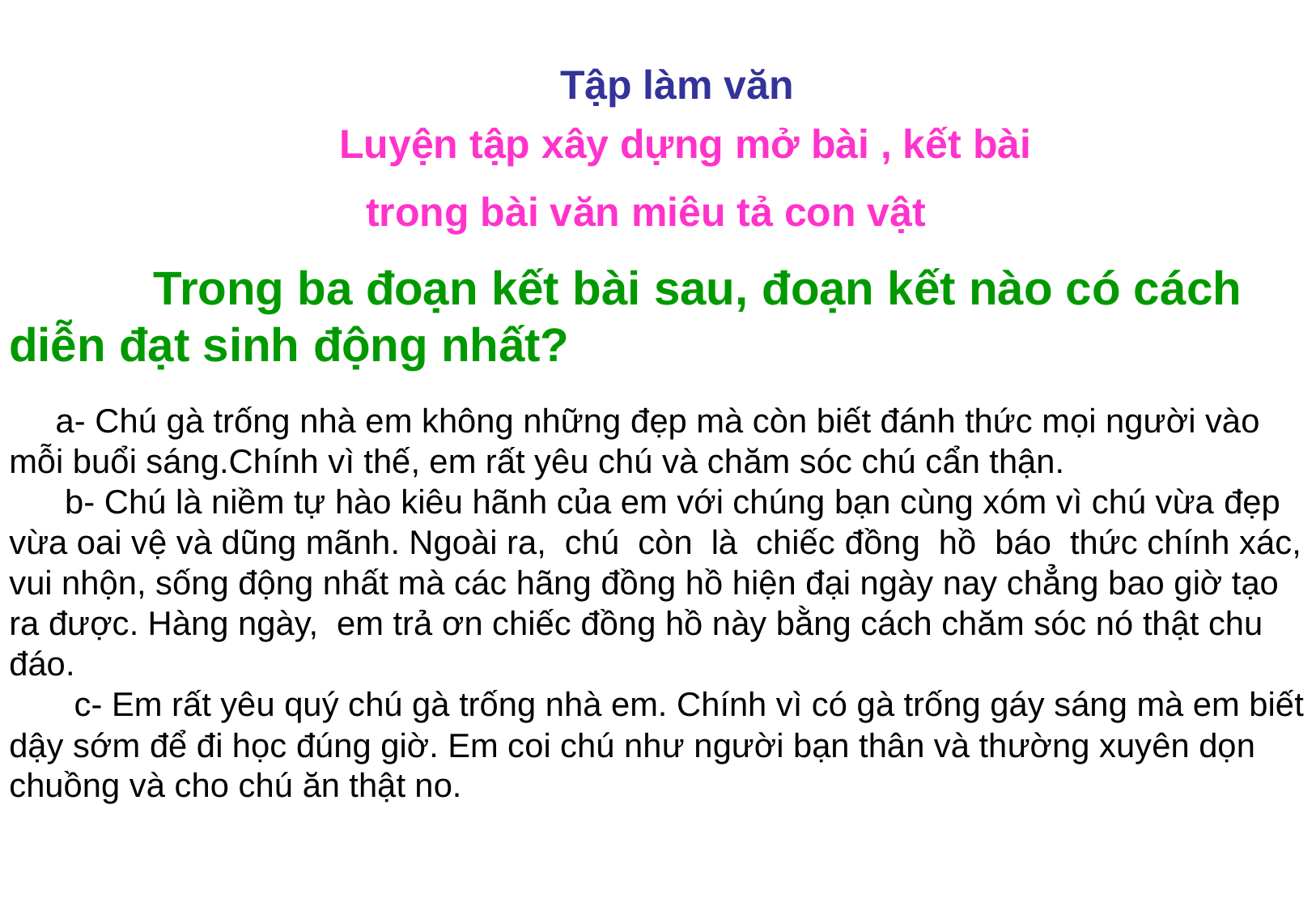

Tập làm văn
      Luyện tập xây dựng mở bài , kết bài
trong bài văn miêu tả con vật
           Trong ba đoạn kết bài sau, đoạn kết nào có cách diễn đạt sinh động nhất?
     a- Chú gà trống nhà em không những đẹp mà còn biết đánh thức mọi người vào mỗi buổi sáng.Chính vì thế, em rất yêu chú và chăm sóc chú cẩn thận.
      b- Chú là niềm tự hào kiêu hãnh của em với chúng bạn cùng xóm vì chú vừa đẹp vừa oai vệ và dũng mãnh. Ngoài ra,  chú  còn  là  chiếc đồng  hồ  báo  thức chính xác, vui nhộn, sống động nhất mà các hãng đồng hồ hiện đại ngày nay chẳng bao giờ tạo ra được. Hàng ngày,  em trả ơn chiếc đồng hồ này bằng cách chăm sóc nó thật chu đáo.
       c- Em rất yêu quý chú gà trống nhà em. Chính vì có gà trống gáy sáng mà em biết dậy sớm để đi học đúng giờ. Em coi chú như người bạn thân và thường xuyên dọn chuồng và cho chú ăn thật no.